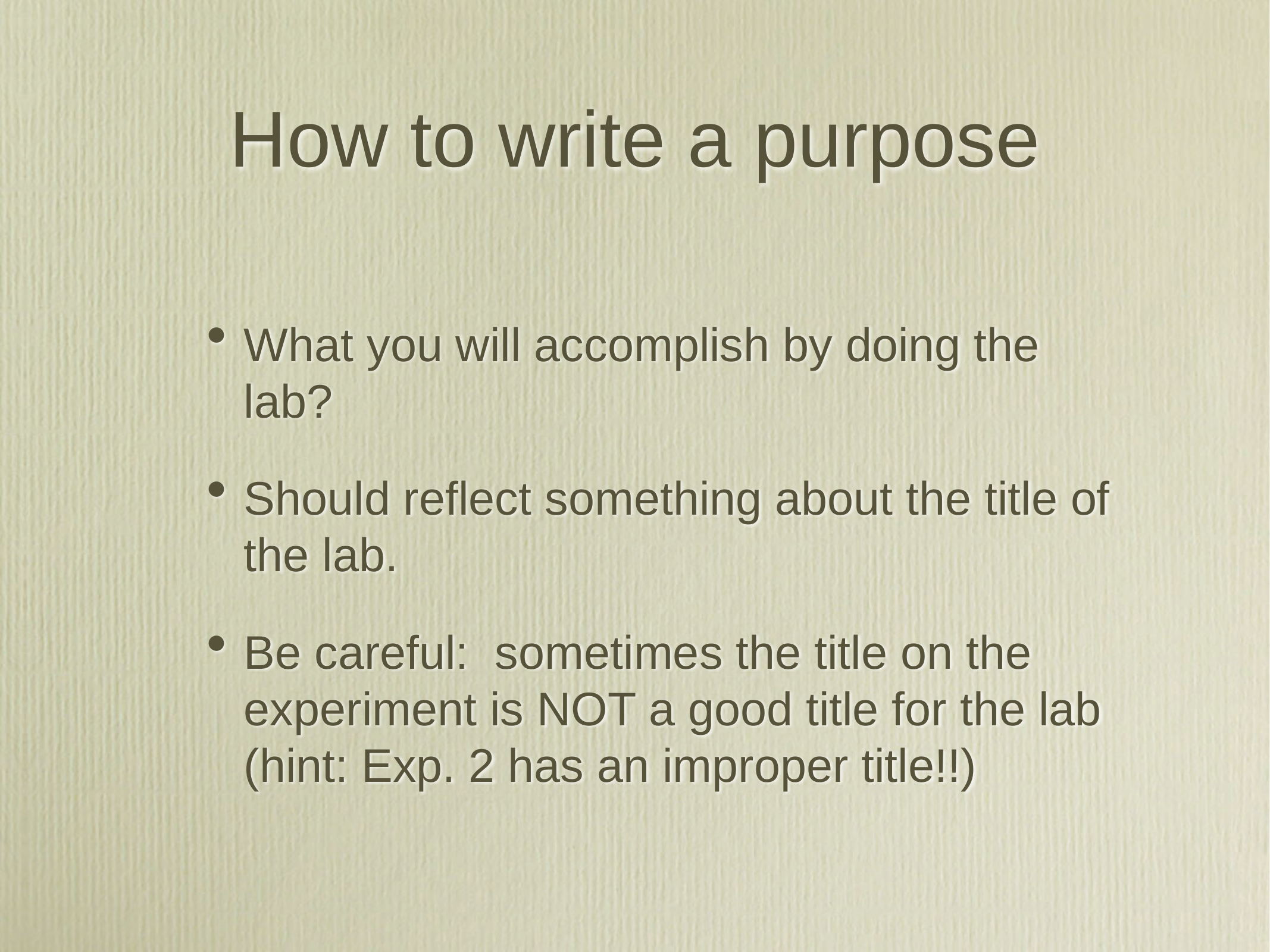

# How to write a purpose
What you will accomplish by doing the lab?
Should reflect something about the title of the lab.
Be careful:  sometimes the title on the experiment is NOT a good title for the lab (hint: Exp. 2 has an improper title!!)